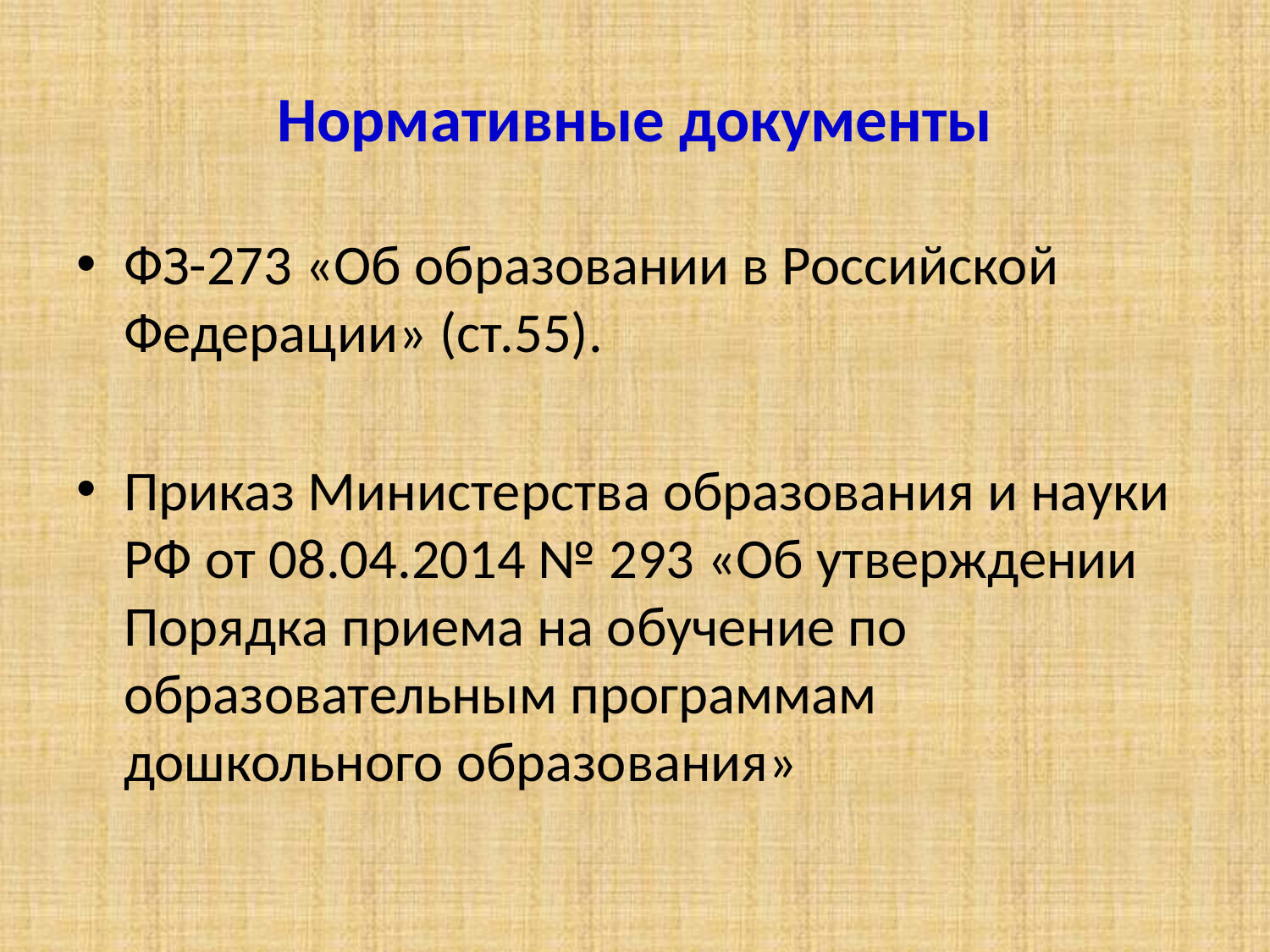

# Нормативные документы
ФЗ-273 «Об образовании в Российской Федерации» (ст.55).

Приказ Министерства образования и науки РФ от 08.04.2014 № 293 «Об утверждении Порядка приема на обучение по образовательным программам дошкольного образования»